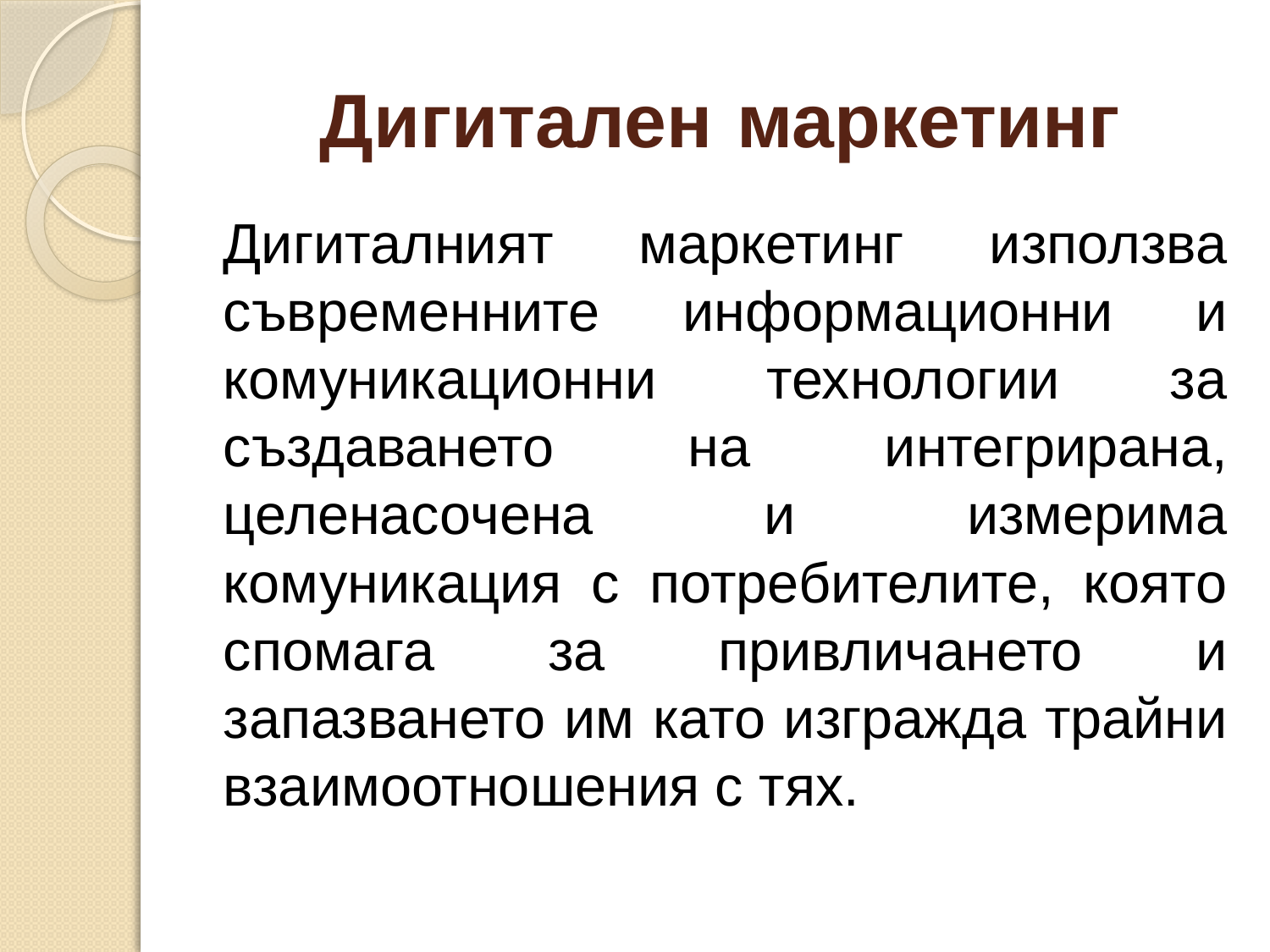

# Дигитален маркетинг
Дигиталният маркетинг използва съвременните информационни и комуникационни технологии за създаването на интегрирана, целенасочена и измерима комуникация с потребителите, която спомага за привличането и запазването им като изгражда трайни взаимоотношения с тях.